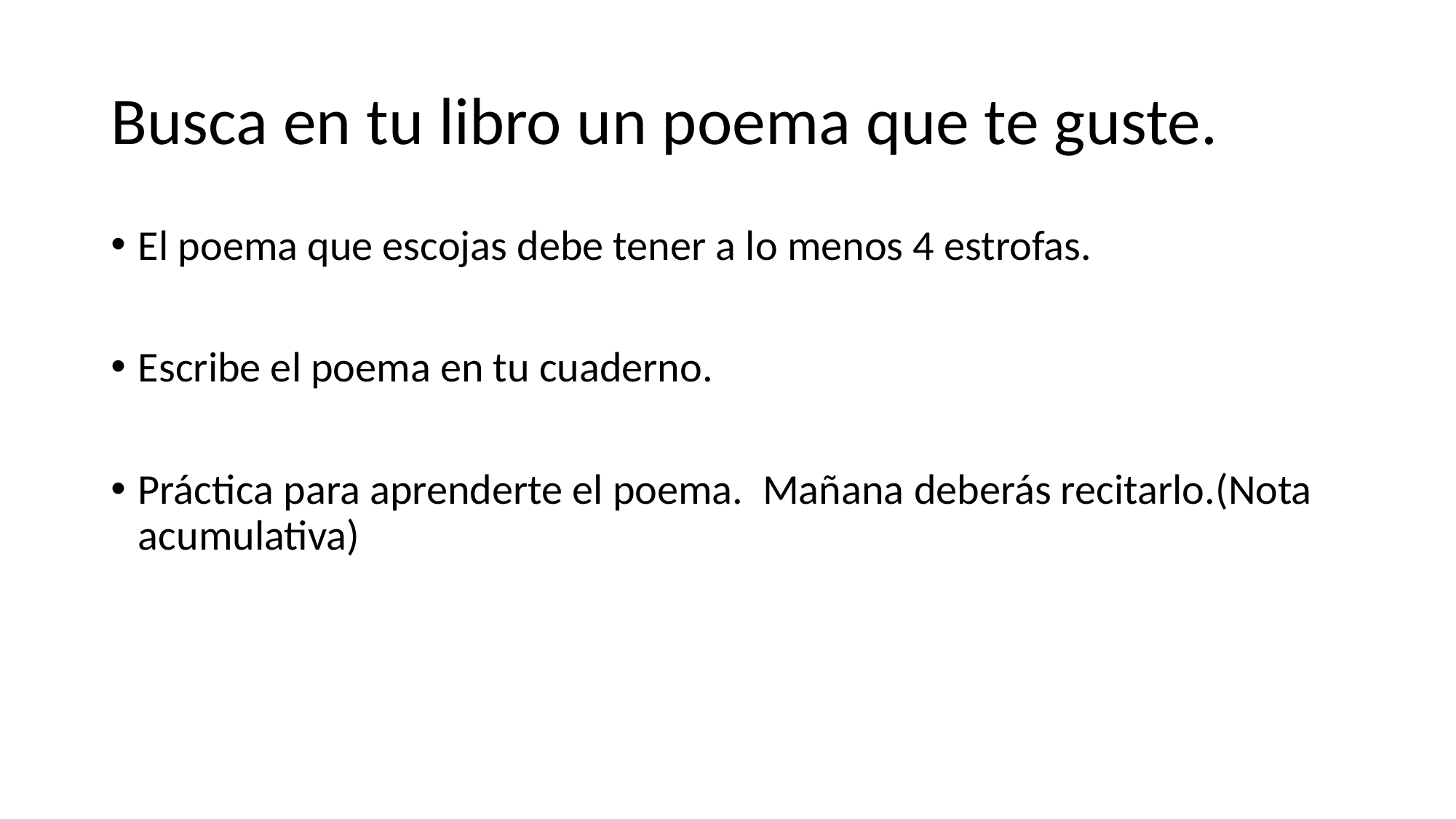

# Busca en tu libro un poema que te guste.
El poema que escojas debe tener a lo menos 4 estrofas.

Escribe el poema en tu cuaderno.

Práctica para aprenderte el poema.  Mañana deberás recitarlo.(Nota acumulativa)